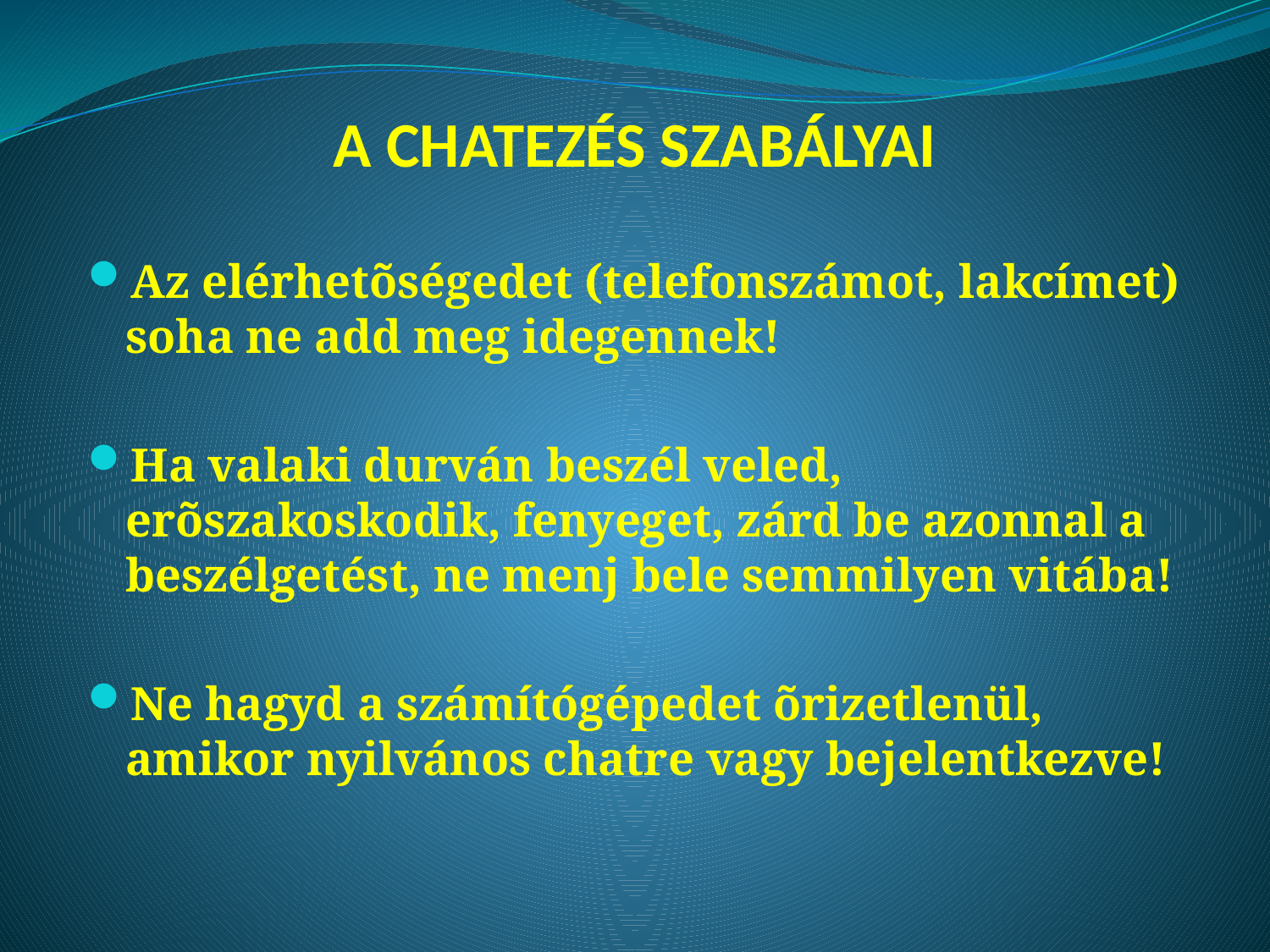

# A CHATEZÉS SZABÁLYAI
Az elérhetõségedet (telefonszámot, lakcímet) soha ne add meg idegennek!

Ha valaki durván beszél veled, erõszakoskodik, fenyeget, zárd be azonnal a beszélgetést, ne menj bele semmilyen vitába!

Ne hagyd a számítógépedet õrizetlenül, amikor nyilvános chatre vagy bejelentkezve!